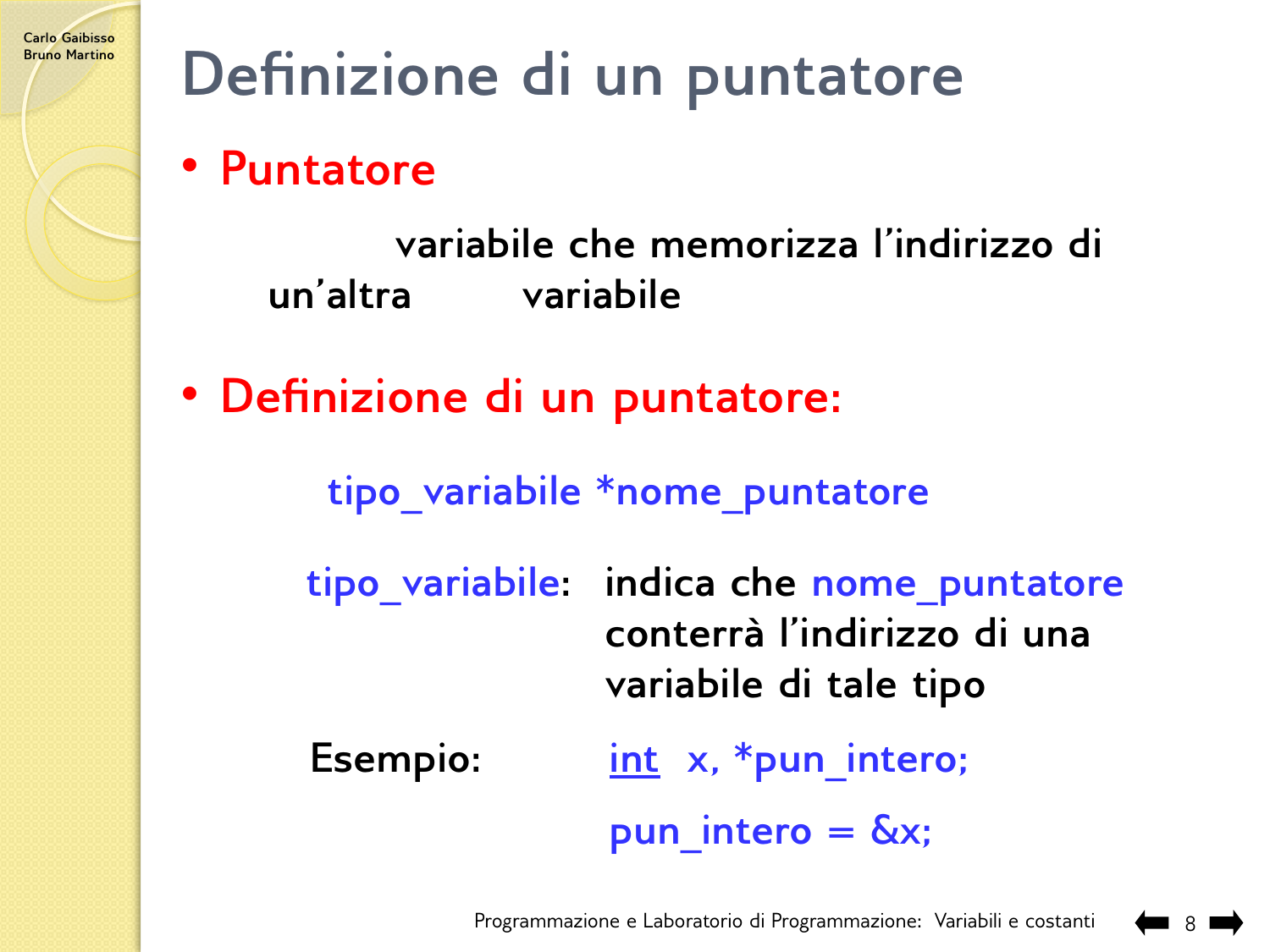

# Definizione di un puntatore
Puntatore
		variabile che memorizza l’indirizzo di un’altra 	variabile
Definizione di un puntatore:
tipo_variabile *nome_puntatore
tipo_variabile:	indica che nome_puntatore conterrà l’indirizzo di una variabile di tale tipo
Esempio: 	int  x, *pun_intero;
	pun_intero = &x;
Programmazione e Laboratorio di Programmazione:  Variabili e costanti
8